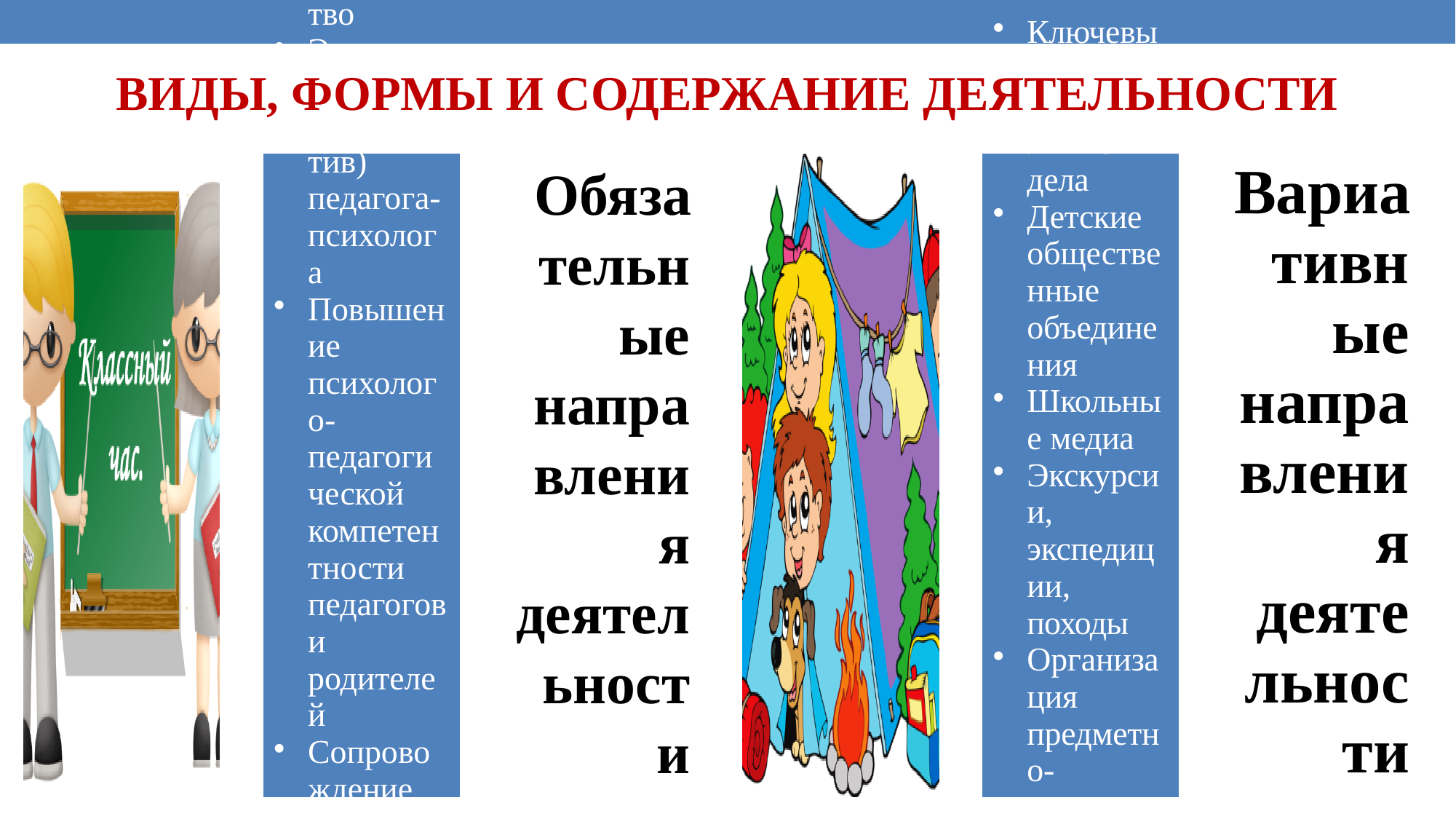

ВИДЫ, ФОРМЫ И СОДЕРЖАНИЕ ДЕЯТЕЛЬНОСТИ
Обязательные направления деятельности
Вариативные направления деятельности